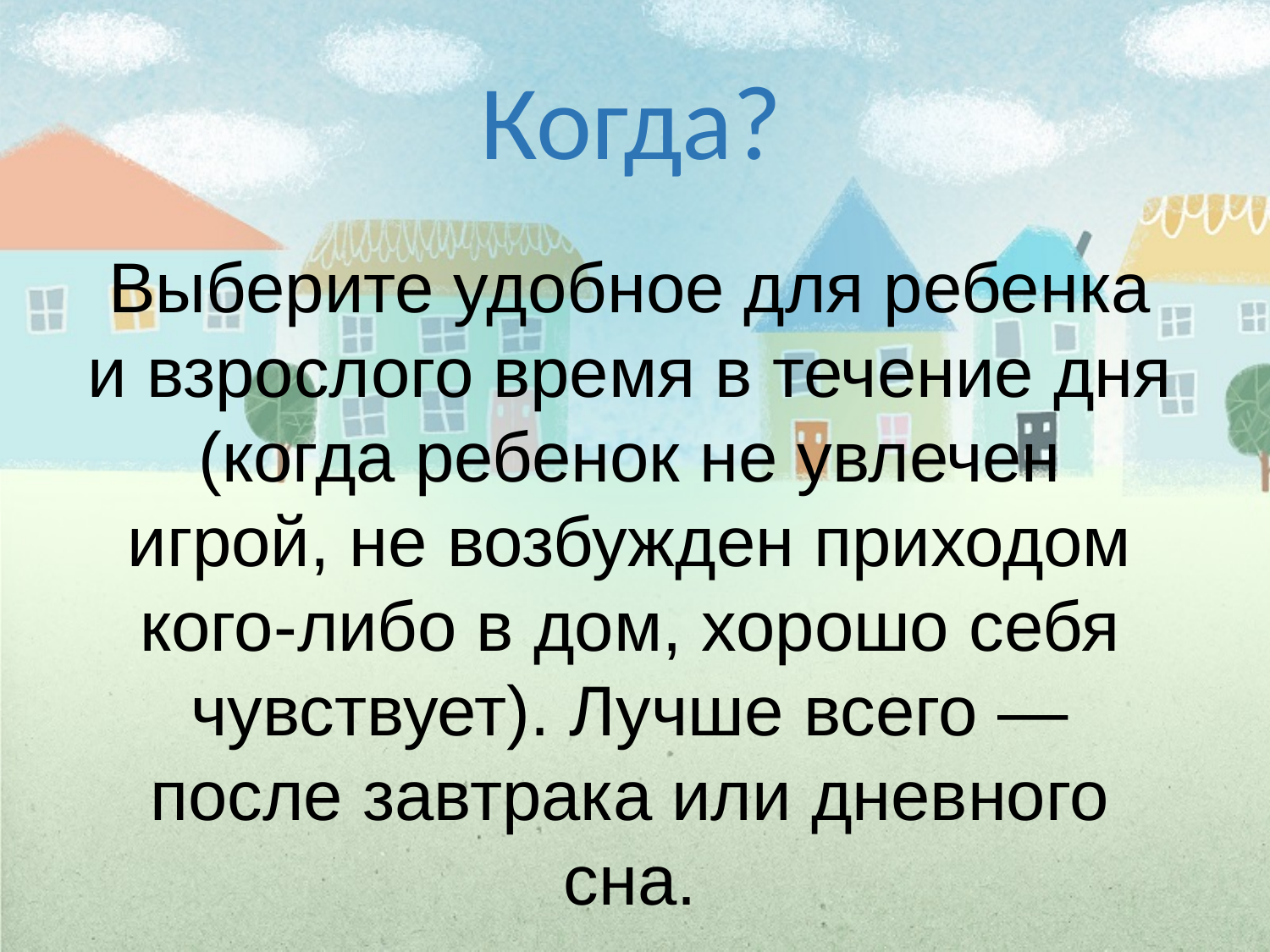

# Когда?
Выберите удобное для ребенка и взрослого время в течение дня (когда ребенок не увлечен игрой, не возбужден приходом кого-либо в дом, хорошо себя чувствует). Лучше всего — после завтрака или дневного сна.